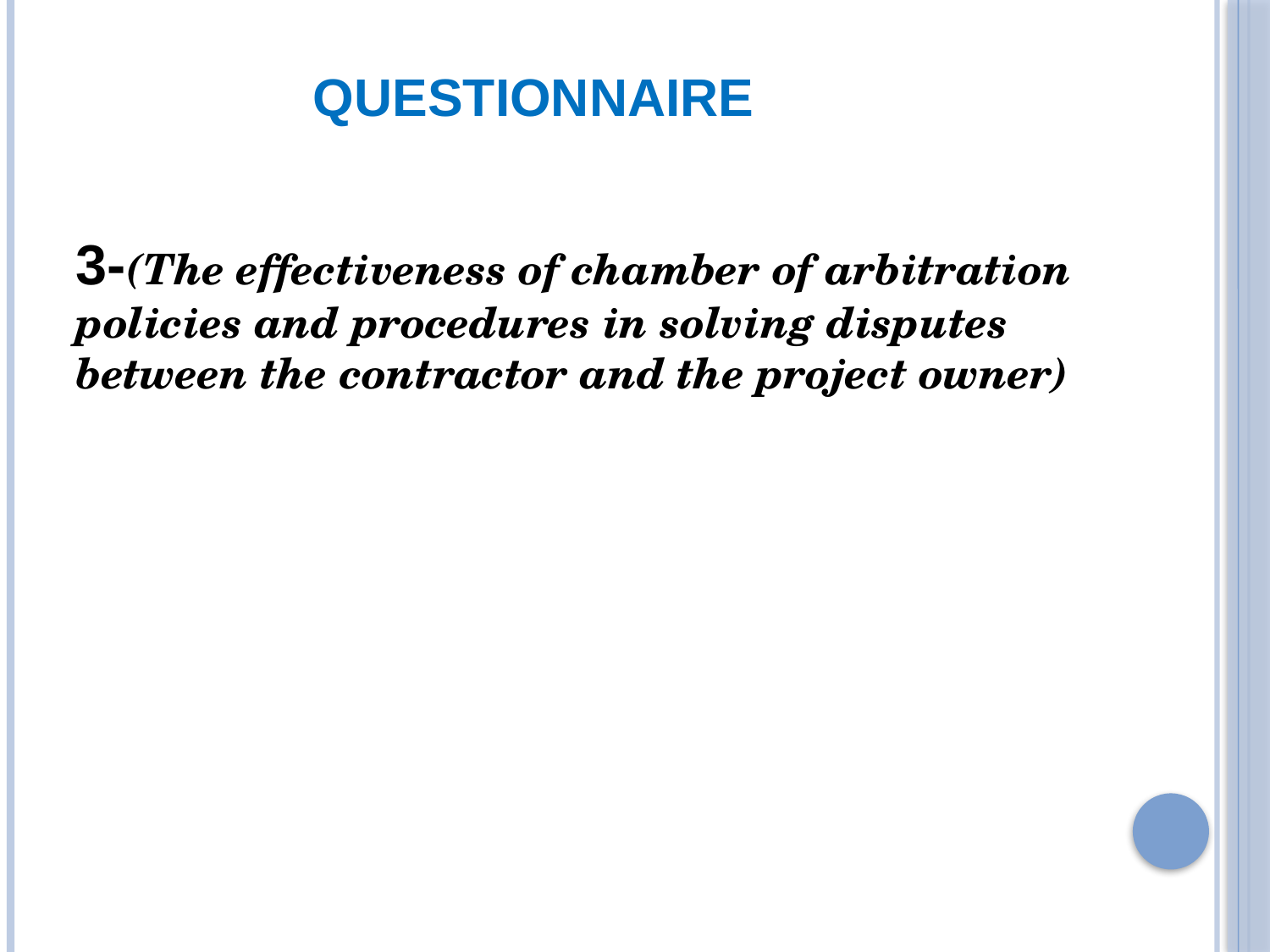

# Questionnaire
3-(The effectiveness of chamber of arbitration policies and procedures in solving disputes between the contractor and the project owner)